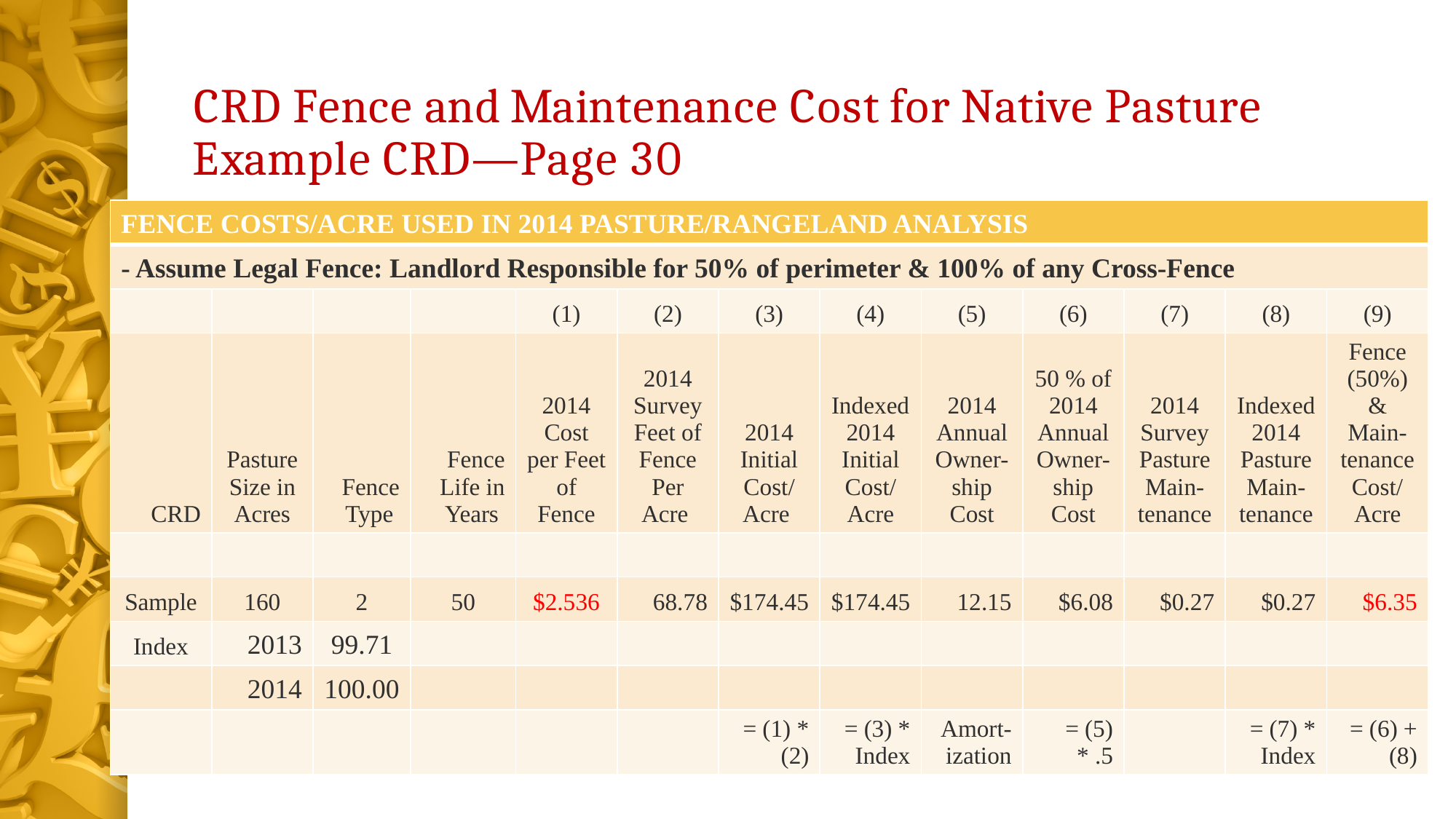

# CRD Fence and Maintenance Cost for Native Pasture Example CRD—Page 30
| FENCE COSTS/ACRE USED IN 2014 PASTURE/RANGELAND ANALYSIS |  |  |  |  |  |  |  |  |  |  |  |  |
| --- | --- | --- | --- | --- | --- | --- | --- | --- | --- | --- | --- | --- |
| - Assume Legal Fence: Landlord Responsible for 50% of perimeter & 100% of any Cross-Fence |  |  |  |  |  |  |  |  |  |  |  |  |
|  |  |  |  | (1) | (2) | (3) | (4) | (5) | (6) | (7) | (8) | (9) |
| CRD | Pasture Size in Acres | Fence Type | Fence Life in Years | 2014 Cost per Feet of Fence | 2014 Survey Feet of Fence Per Acre | 2014 Initial Cost/ Acre | Indexed 2014 Initial Cost/ Acre | 2014 Annual Owner-ship Cost | 50 % of 2014 Annual Owner-ship Cost | 2014 Survey Pasture Main-tenance | Indexed 2014 Pasture Main-tenance | Fence (50%) & Main-tenance Cost/ Acre |
|  |  |  |  |  |  |  |  |  |  |  |  |  |
| Sample | 160 | 2 | 50 | $2.536 | 68.78 | $174.45 | $174.45 | 12.15 | $6.08 | $0.27 | $0.27 | $6.35 |
| Index | 2013 | 99.71 |  |  |  |  |  |  |  |  |  |  |
|  | 2014 | 100.00 |  |  |  |  |  |  |  |  |  |  |
|  |  |  |  |  |  | = (1) \* (2) | = (3) \* Index | Amort-ization | = (5) \* .5 |  | = (7) \* Index | = (6) + (8) |